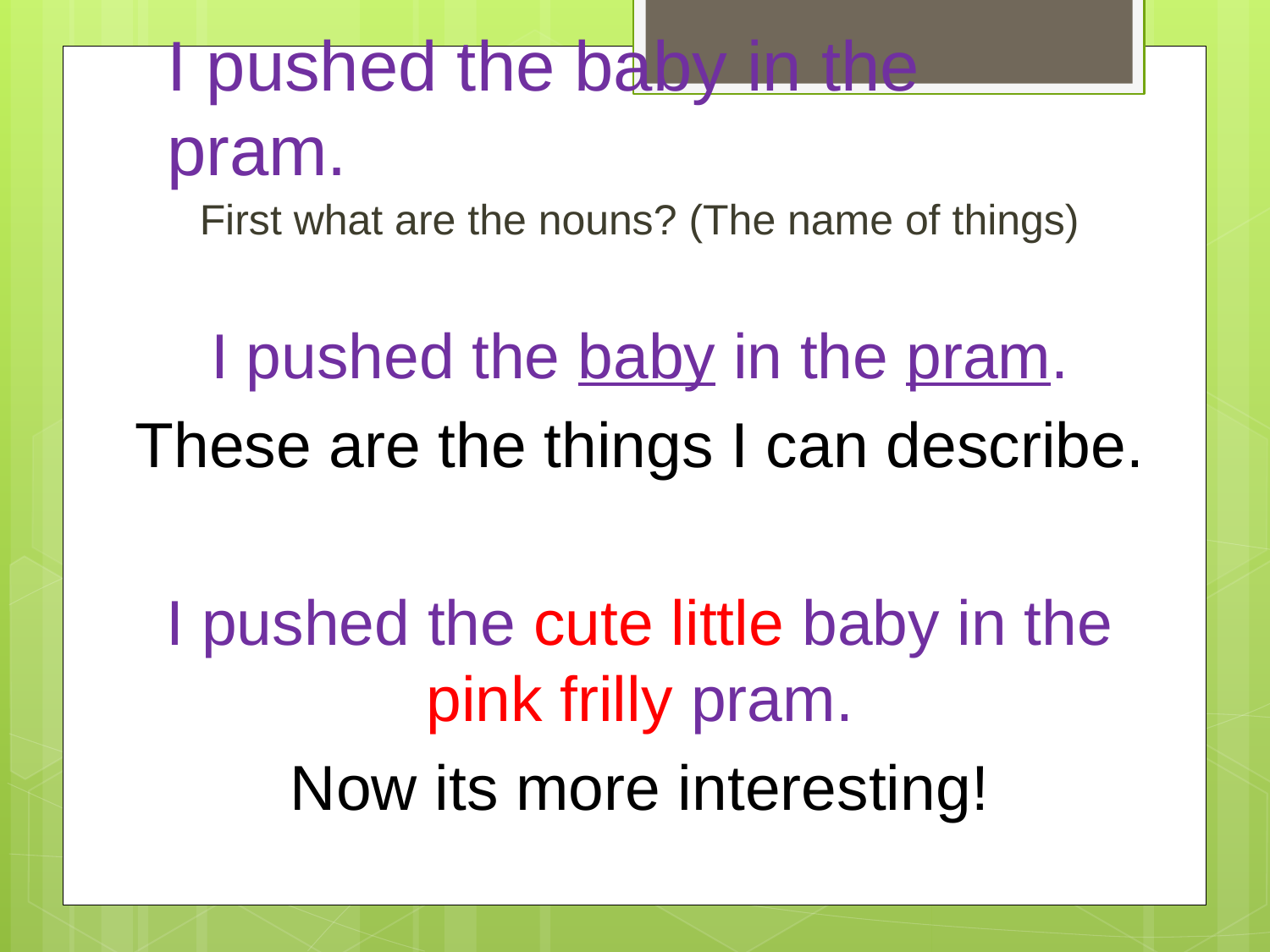

# I pushed the baby in the pram.
First what are the nouns? (The name of things)

I pushed the baby in the pram.
These are the things I can describe.

I pushed the cute little baby in the pink frilly pram.
Now its more interesting!